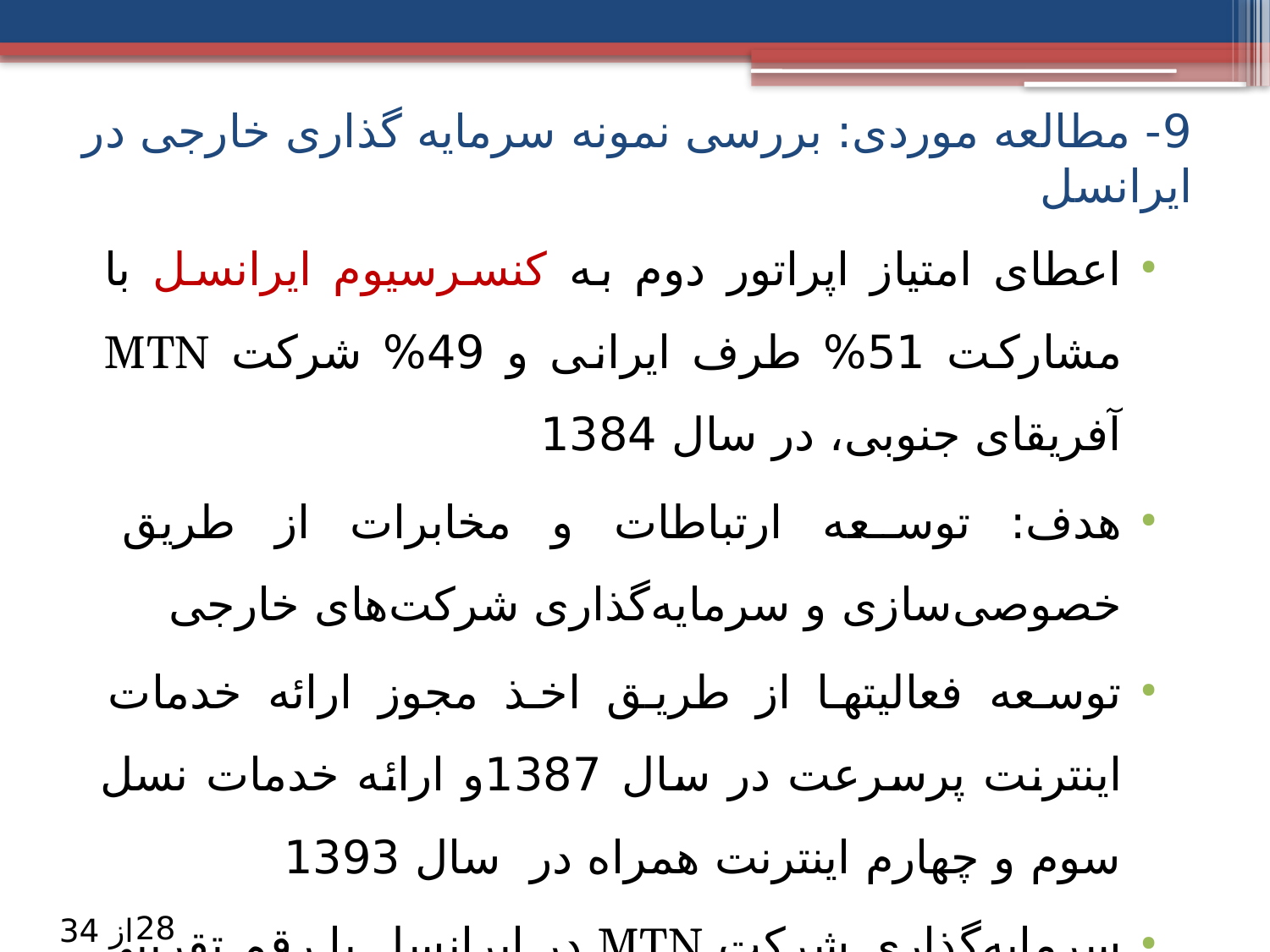

# 9- مطالعه موردی: بررسی نمونه سرمایه گذاری خارجی در ایرانسل
اعطای امتیاز اپراتور دوم به کنسرسیوم ایرانسل با مشارکت 51% طرف ایرانی و 49% شرکت MTN آفریقای جنوبی، در سال 1384
هدف: توسعه ارتباطات و مخابرات از طریق خصوصی‌سازی و سرمایه‌گذاری شرکت‌های خارجی
توسعه فعالیتها از طریق اخذ مجوز ارائه خدمات اینترنت پرسرعت در سال 1387و ارائه خدمات نسل سوم و چهارم اینترنت همراه در  سال 1393
سرمایه‌گذاری شرکت MTN در ایرانسل با رقم تقریبی 1.2 میلیارد دلار، یکی از بزرگترین سرمایه گذاریهای خارجی در کشور

28
از 34